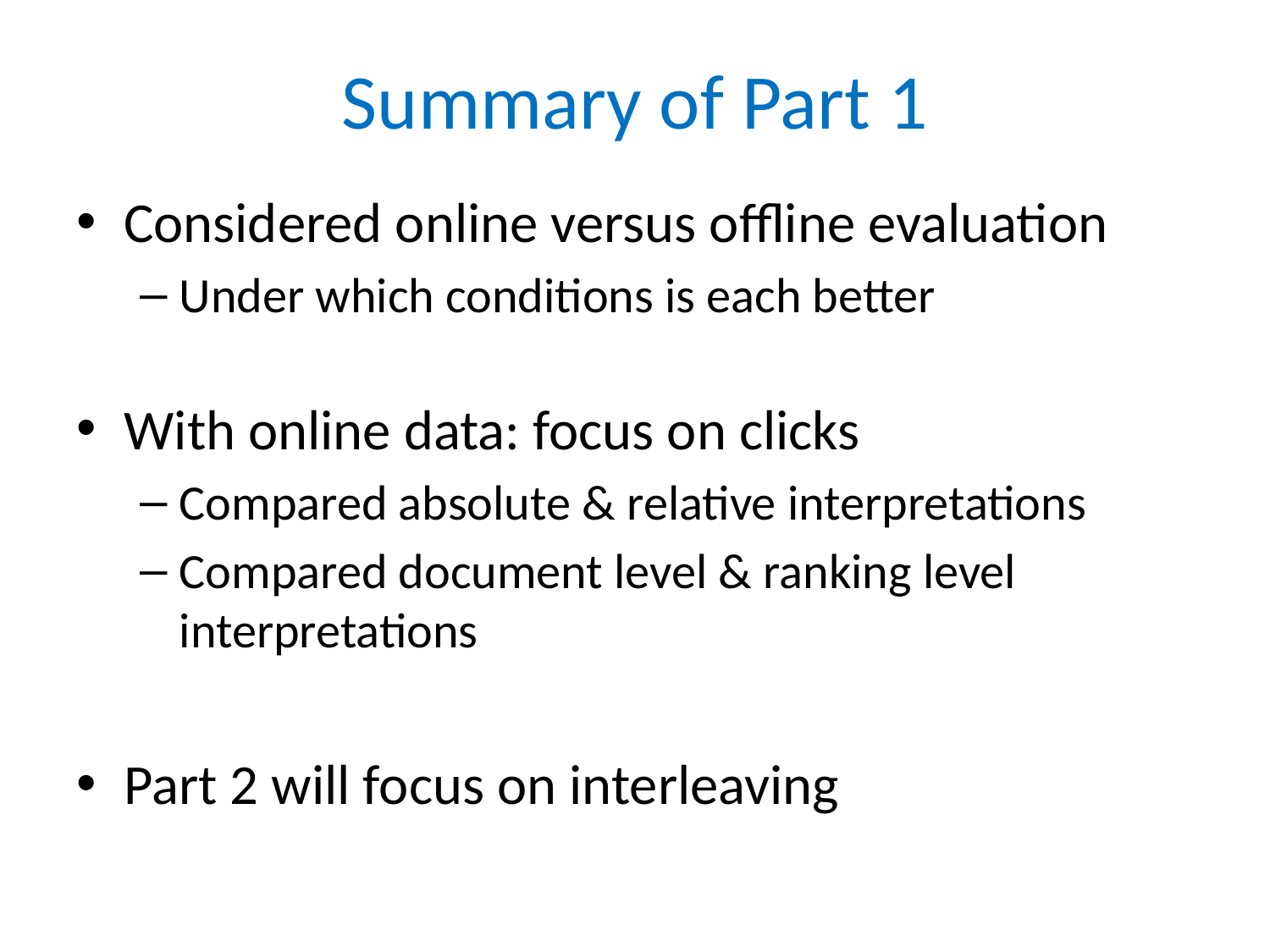

# Summary of Part 1
Considered online versus offline evaluation
Under which conditions is each better

With online data: focus on clicks
Compared absolute & relative interpretations
Compared document level & ranking level interpretations

Part 2 will focus on interleaving